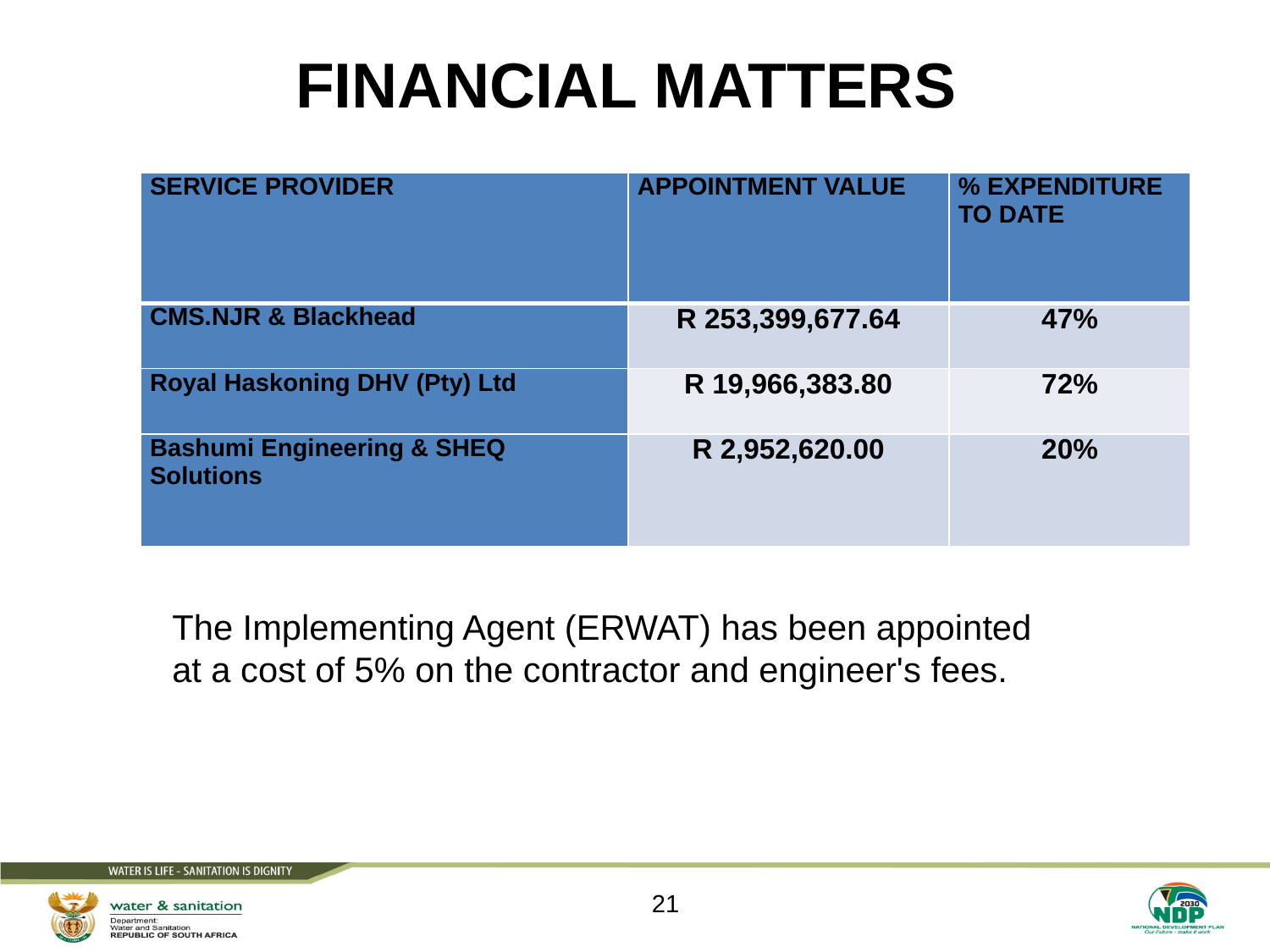

# FINANCIAL MATTERS
| SERVICE PROVIDER | APPOINTMENT VALUE | % EXPENDITURE TO DATE |
| --- | --- | --- |
| CMS.NJR & Blackhead | R 253,399,677.64 | 47% |
| Royal Haskoning DHV (Pty) Ltd | R 19,966,383.80 | 72% |
| Bashumi Engineering & SHEQ Solutions | R 2,952,620.00 | 20% |
The Implementing Agent (ERWAT) has been appointed at a cost of 5% on the contractor and engineer's fees.
21